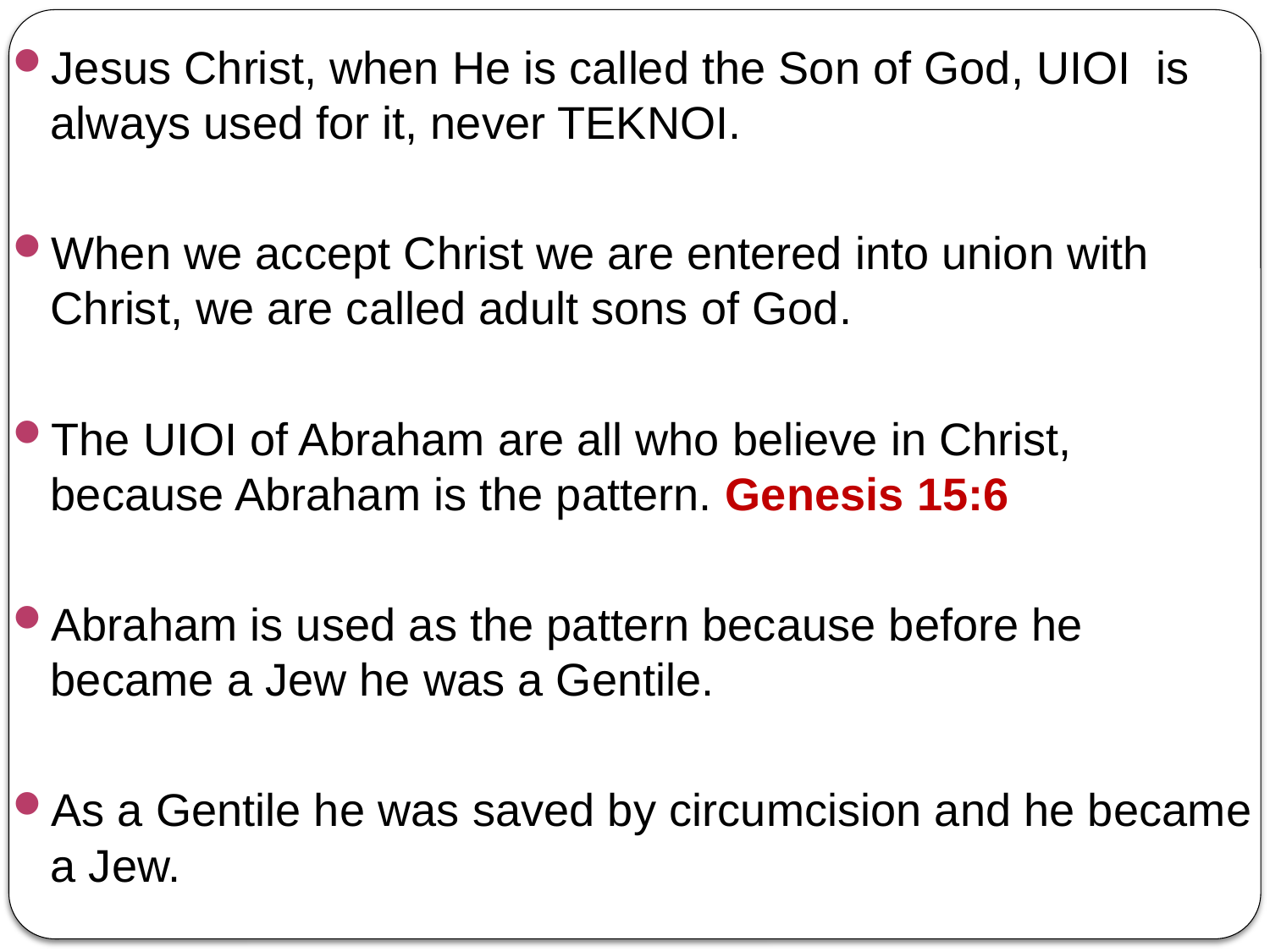

Jesus Christ, when He is called the Son of God, UIOI  is always used for it, never TEKNOI.

When we accept Christ we are entered into union with Christ, we are called adult sons of God.

The UIOI of Abraham are all who believe in Christ, because Abraham is the pattern. Genesis 15:6

Abraham is used as the pattern because before he became a Jew he was a Gentile.

As a Gentile he was saved by circumcision and he became a Jew.